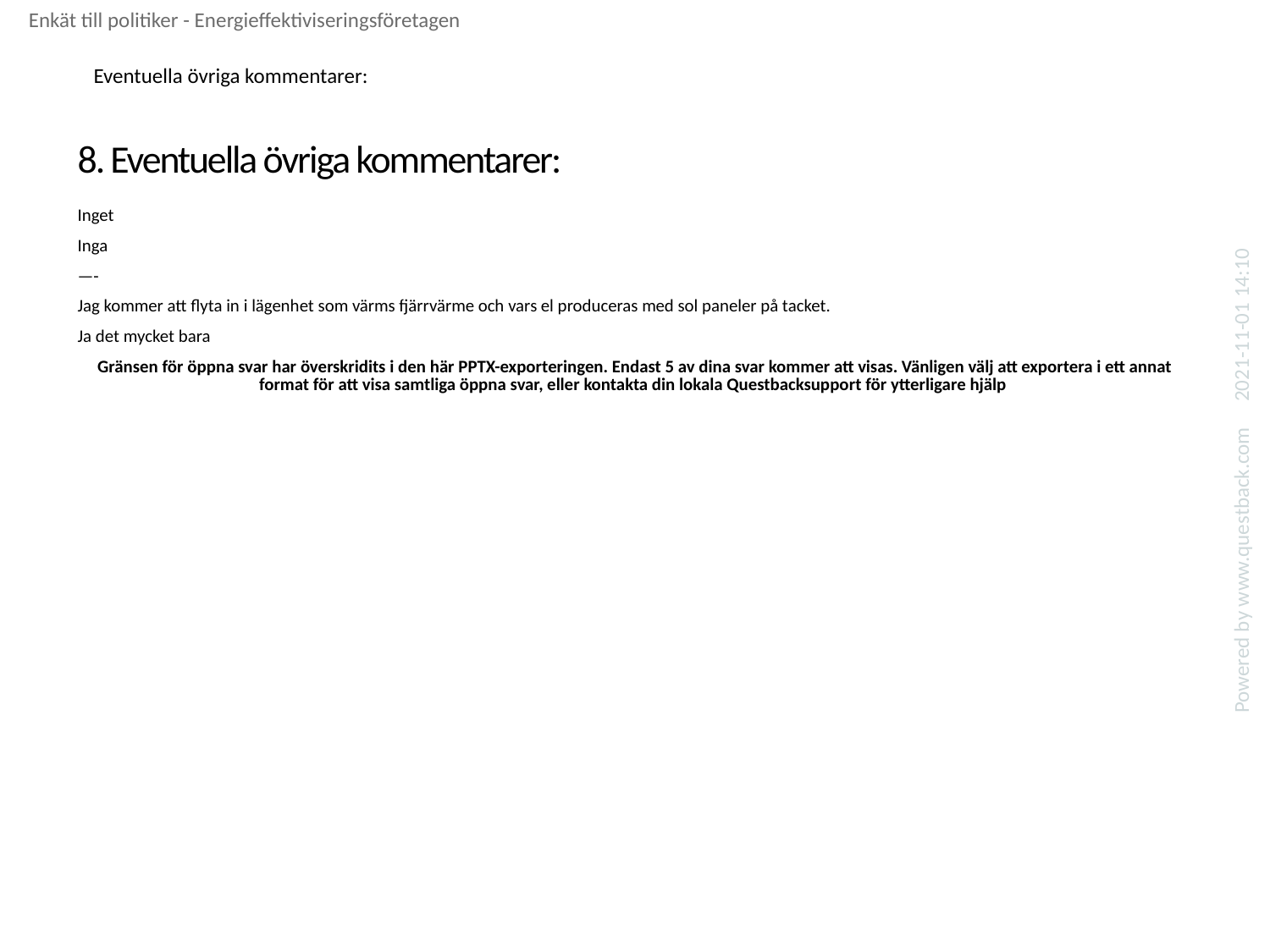

Enkät till politiker - Energieffektiviseringsföretagen
Eventuella övriga kommentarer:
# 8. Eventuella övriga kommentarer:
| Inget |
| --- |
| Inga |
| —- |
| Jag kommer att flyta in i lägenhet som värms fjärrvärme och vars el produceras med sol paneler på tacket. |
| Ja det mycket bara |
| Gränsen för öppna svar har överskridits i den här PPTX-exporteringen. Endast 5 av dina svar kommer att visas. Vänligen välj att exportera i ett annat format för att visa samtliga öppna svar, eller kontakta din lokala Questbacksupport för ytterligare hjälp |
2021-11-01 14:10
Powered by www.questback.com